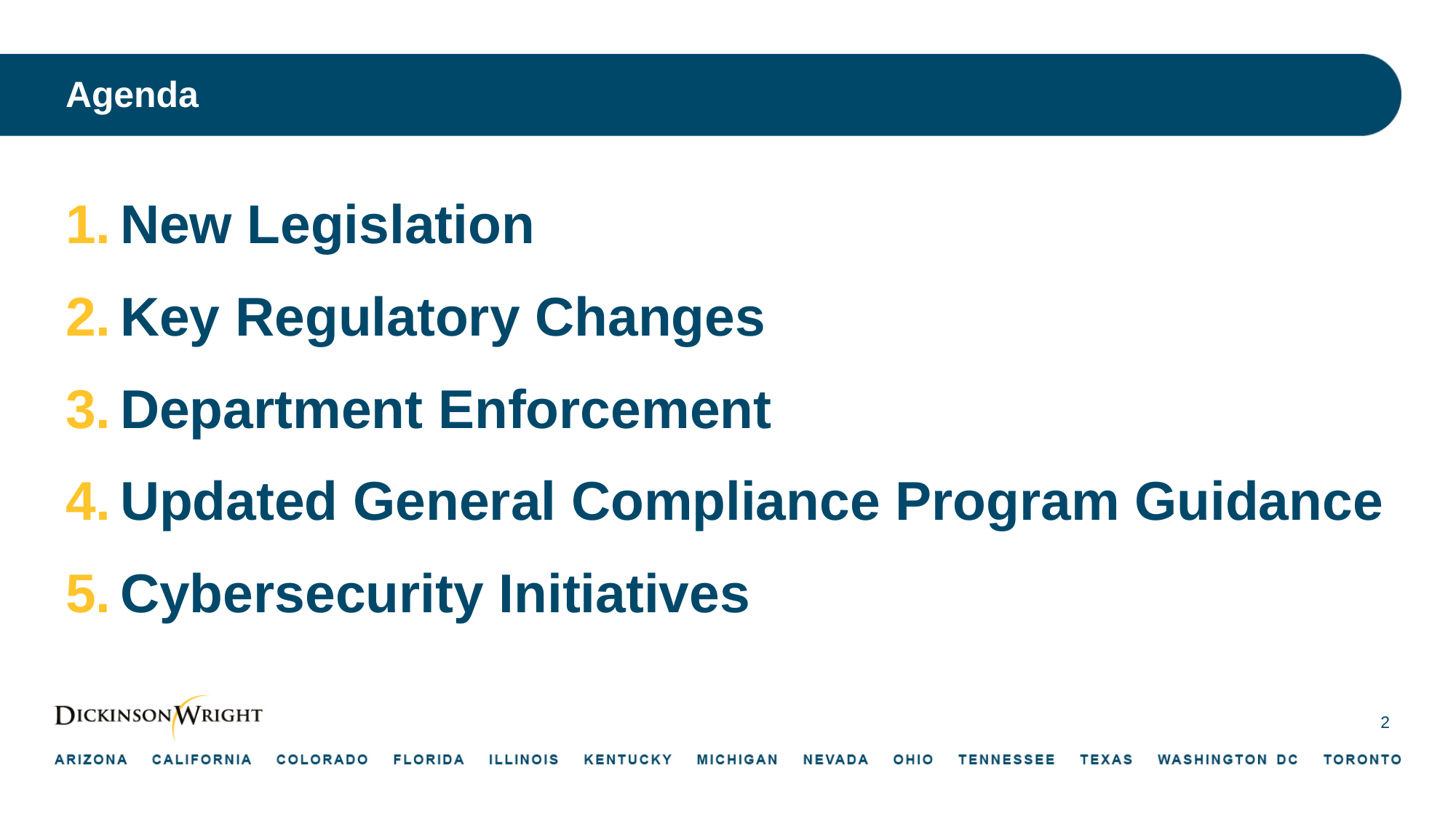

# Agenda
New Legislation
Key Regulatory Changes
Department Enforcement
Updated General Compliance Program Guidance
Cybersecurity Initiatives

2